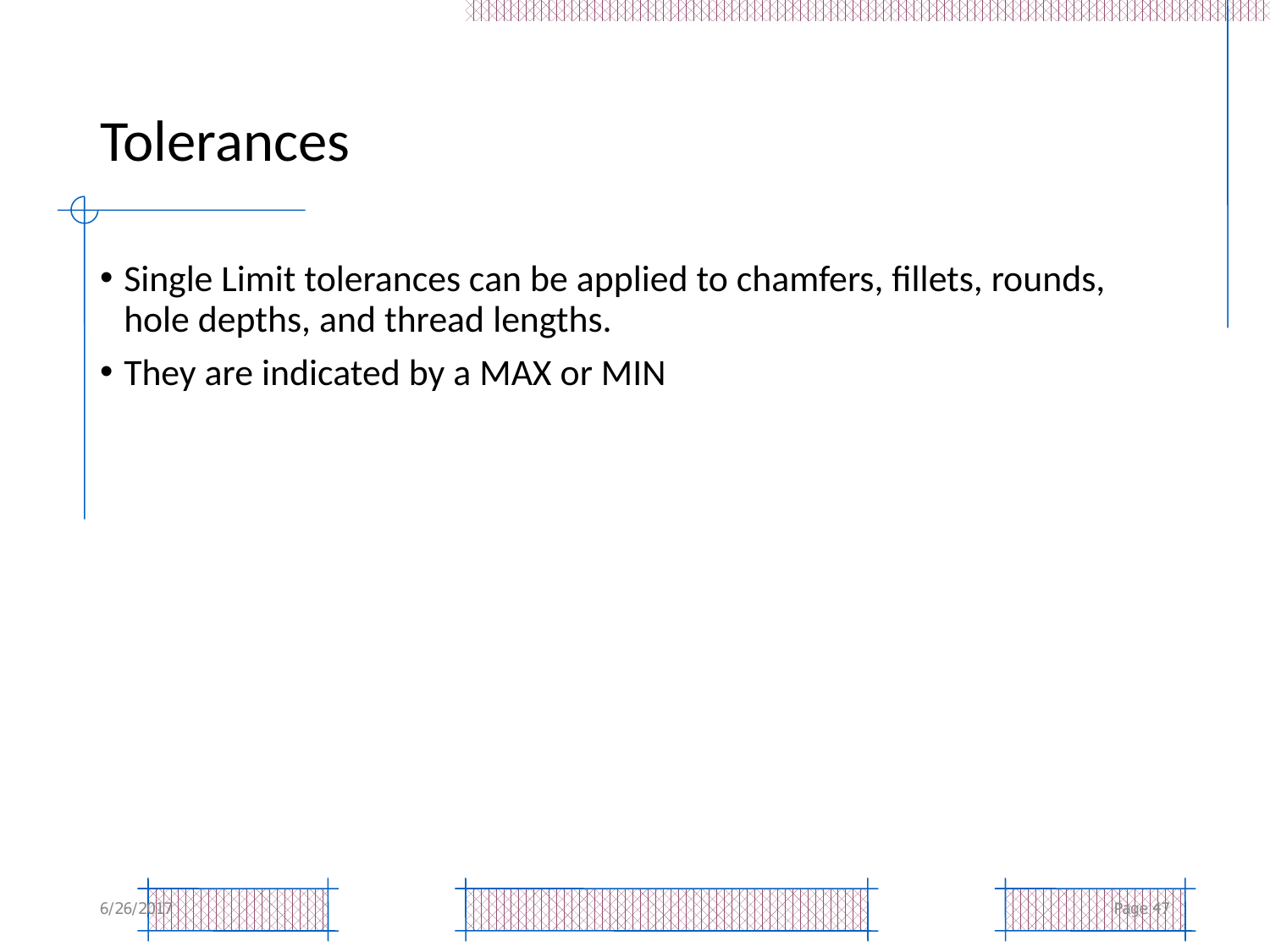

# Tolerances
Single Limit tolerances can be applied to chamfers, fillets, rounds, hole depths, and thread lengths.
They are indicated by a MAX or MIN
6/26/2017
Page 47